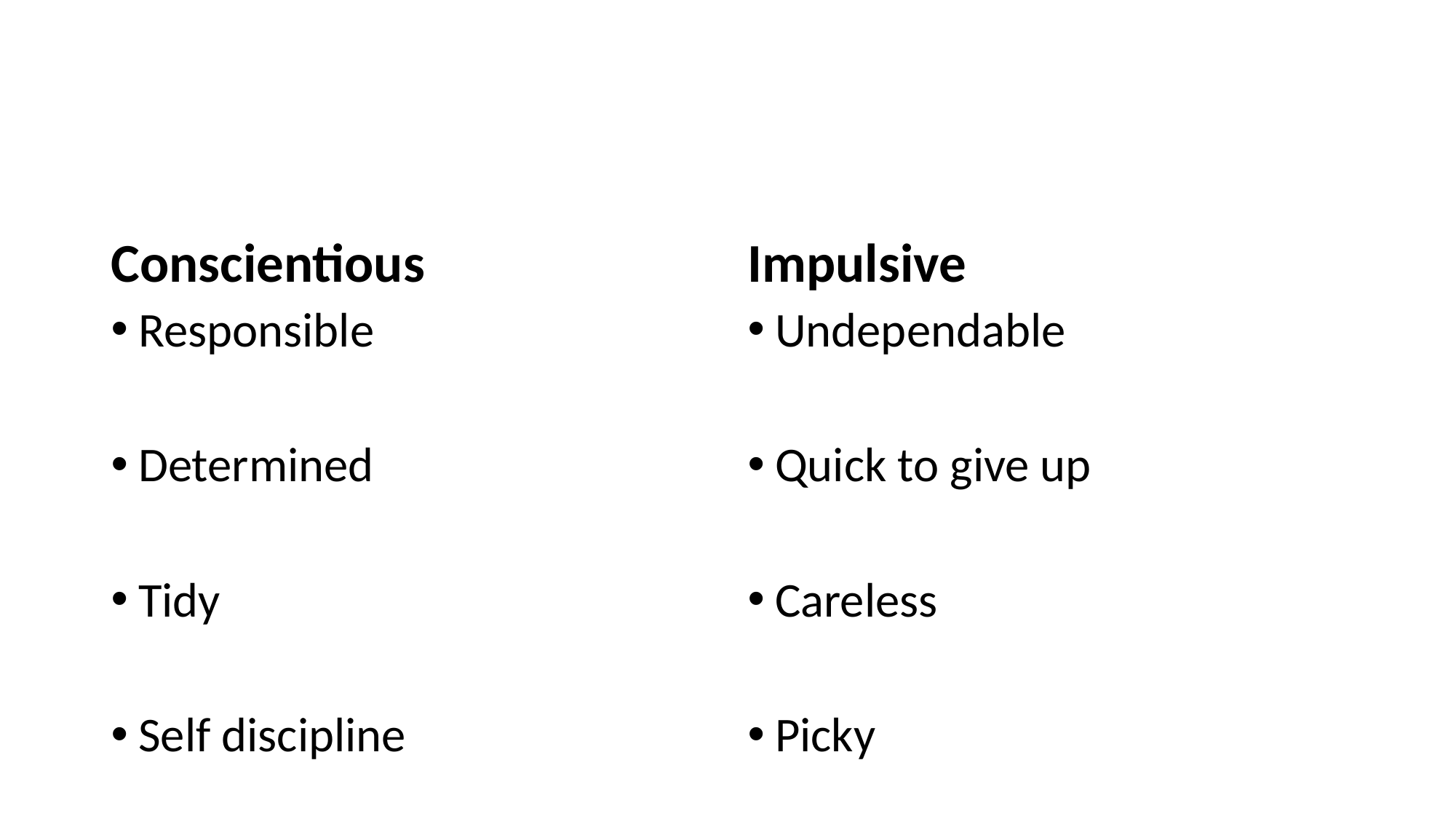

#
Conscientious
Impulsive
Responsible

Determined

Tidy

Self discipline
Undependable

Quick to give up

Careless

Picky